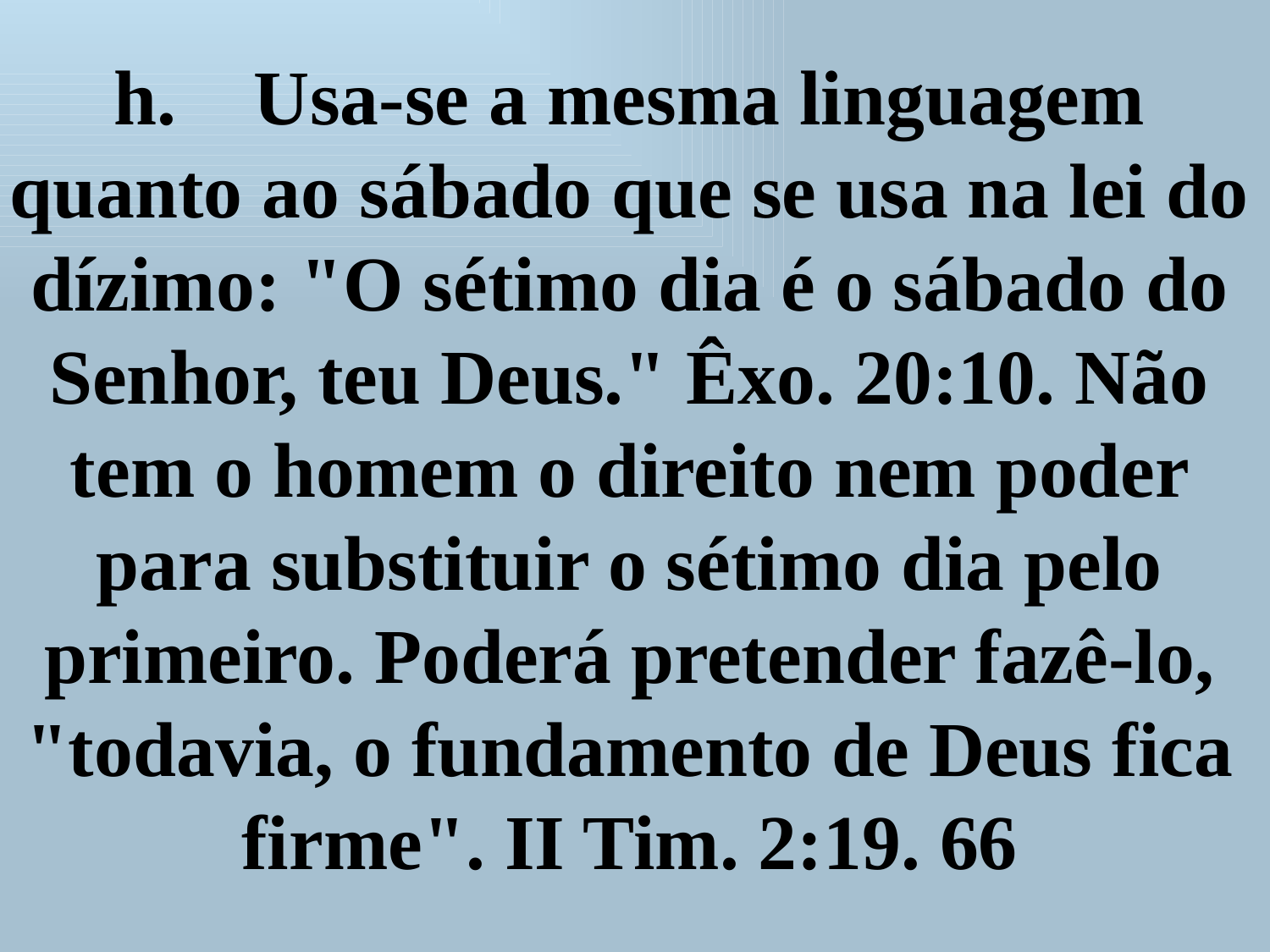

h.    Usa-se a mesma linguagem quanto ao sábado que se usa na lei do dízimo: "O sétimo dia é o sábado do Senhor, teu Deus." Êxo. 20:10. Não tem o homem o direito nem poder para substituir o sétimo dia pelo primeiro. Poderá pretender fazê-lo, "todavia, o fundamento de Deus fica firme". II Tim. 2:19. 66